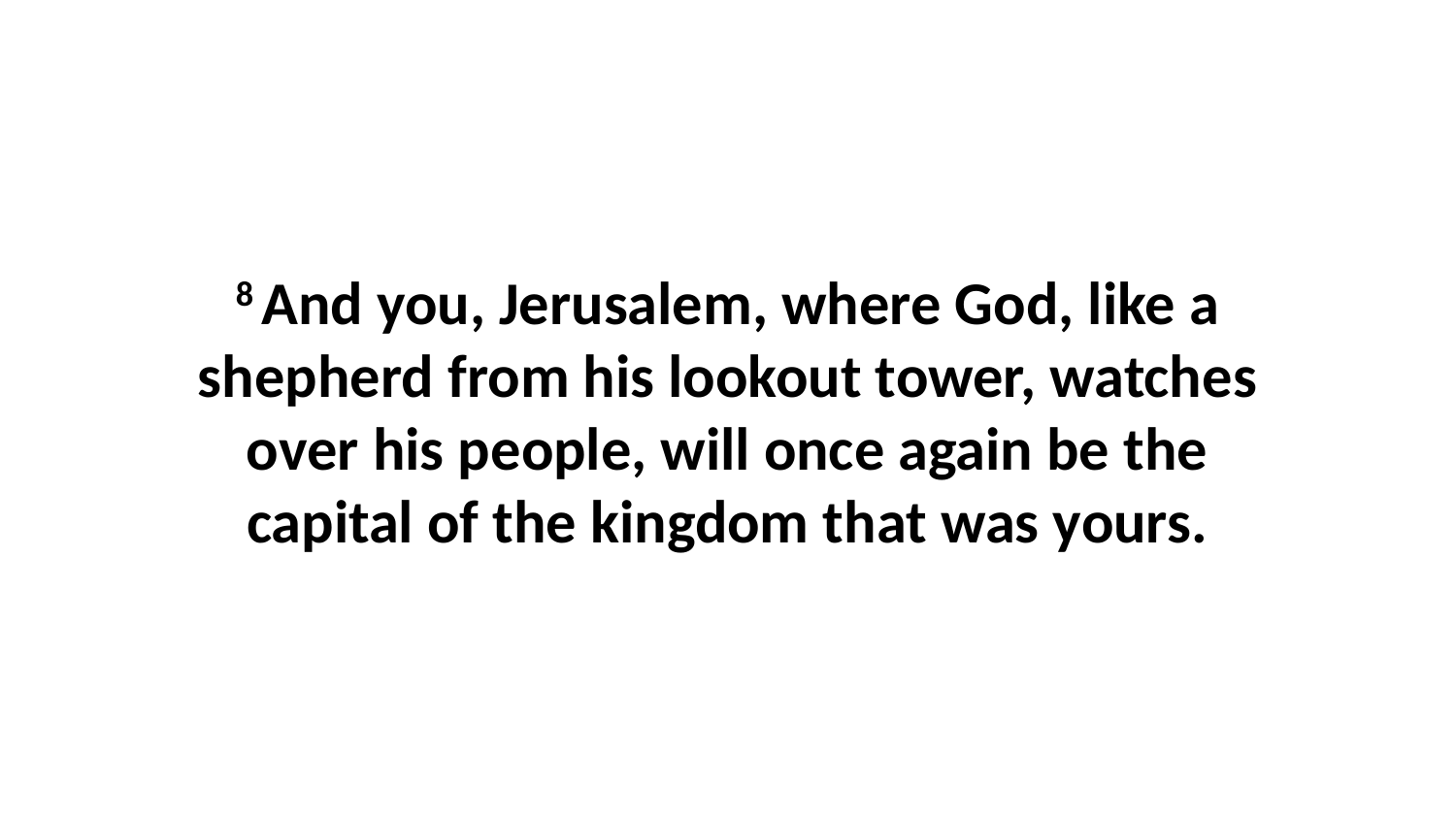

8 And you, Jerusalem, where God, like a shepherd from his lookout tower, watches over his people, will once again be the capital of the kingdom that was yours.